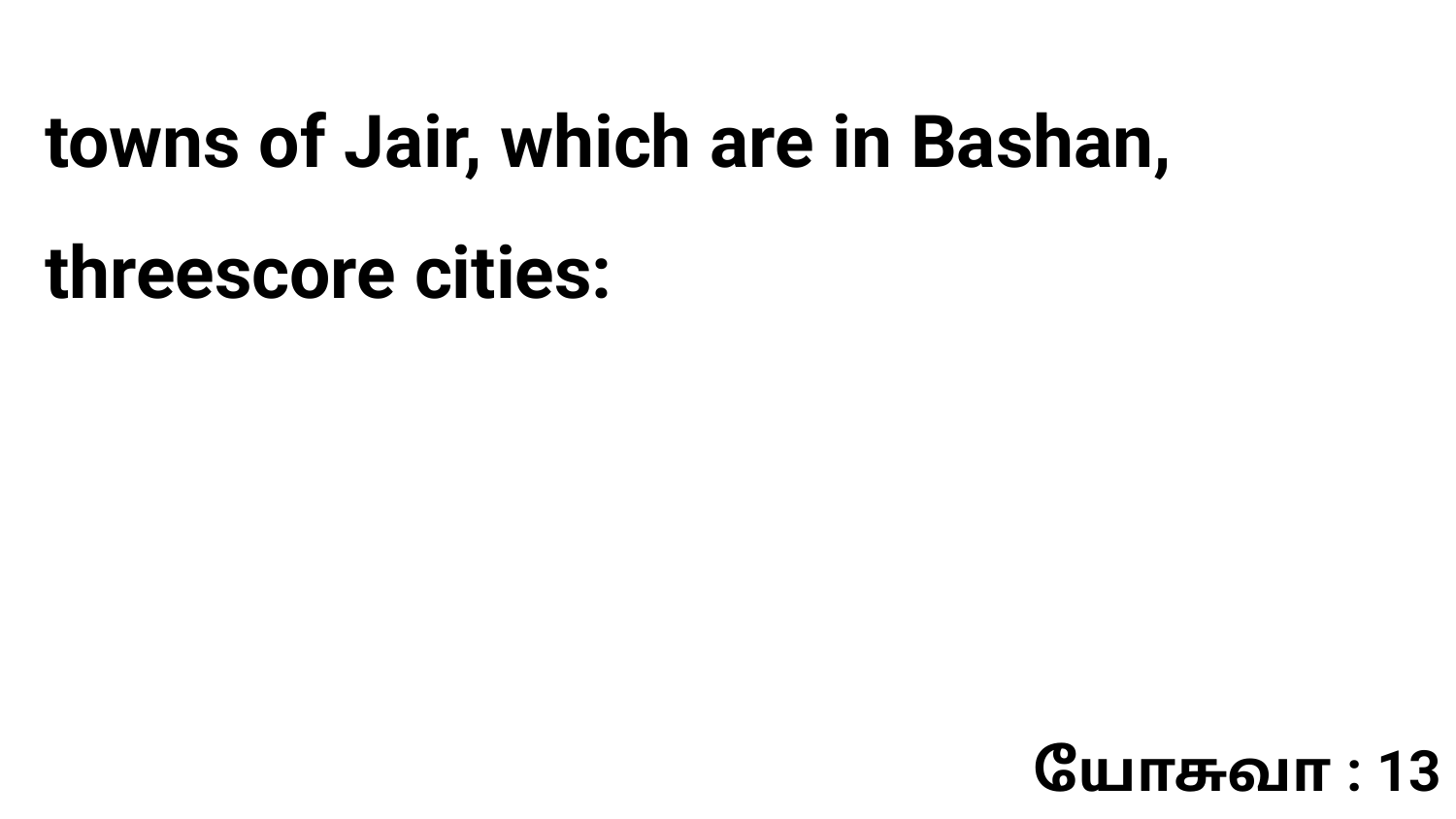

towns of Jair, which are in Bashan, threescore cities:
யோசுவா : 13